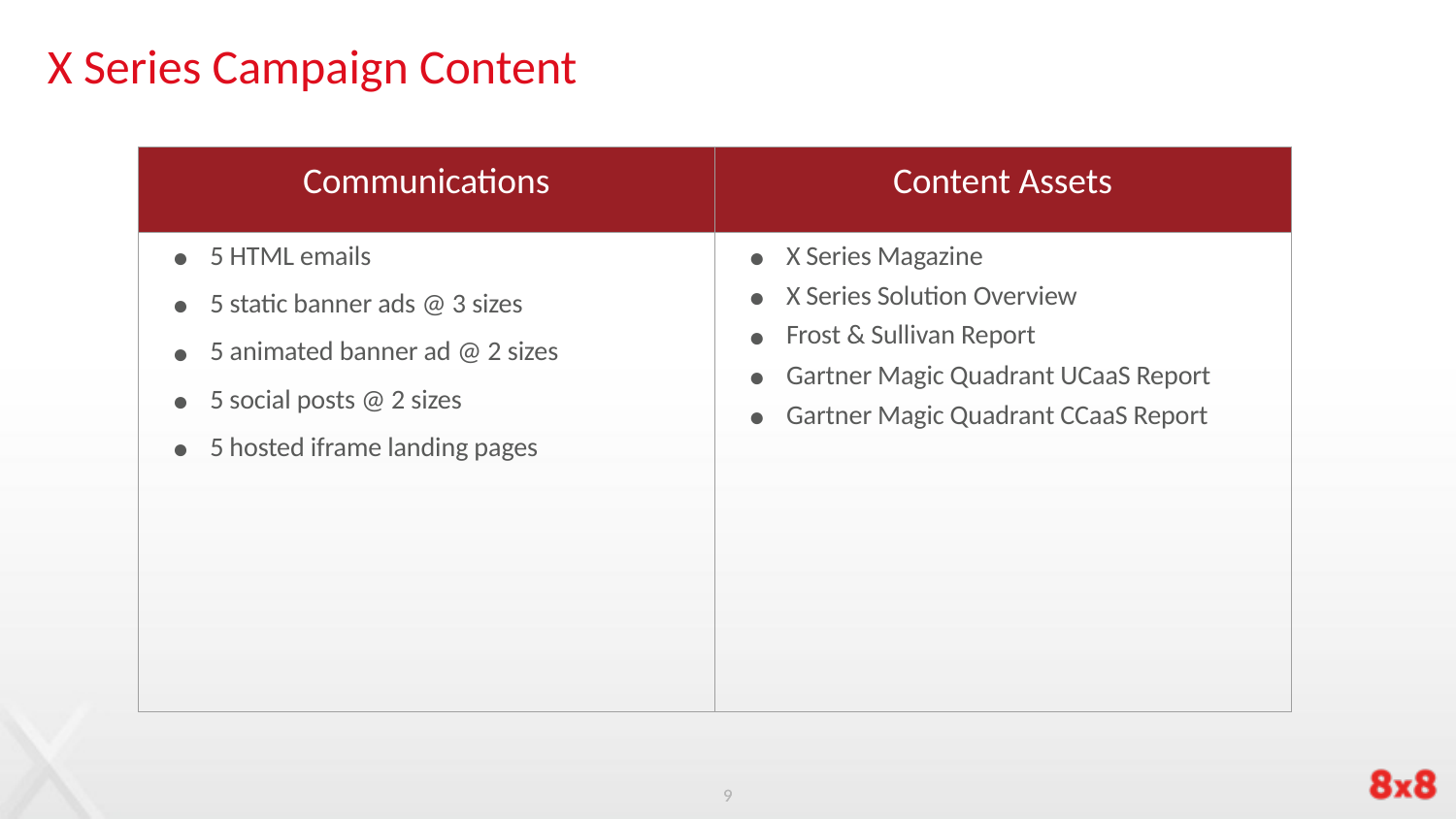

# X Series Campaign Content
| Communications | Content Assets |
| --- | --- |
| 5 HTML emails 5 static banner ads @ 3 sizes 5 animated banner ad @ 2 sizes 5 social posts @ 2 sizes 5 hosted iframe landing pages | X Series Magazine X Series Solution Overview Frost & Sullivan Report Gartner Magic Quadrant UCaaS Report Gartner Magic Quadrant CCaaS Report |
9
9